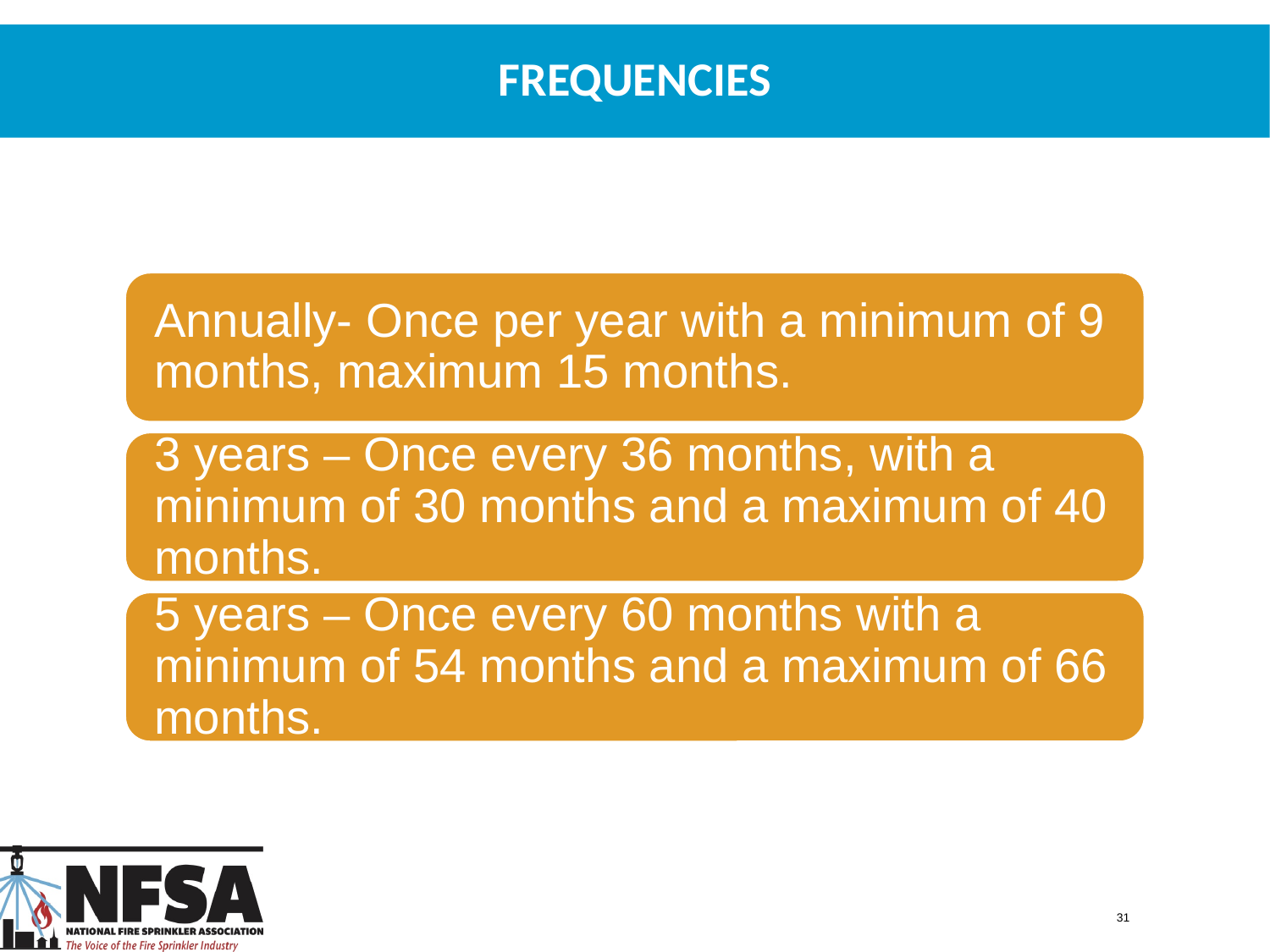

# Frequencies
Annually- Once per year with a minimum of 9 months, maximum 15 months.
3 years – Once every 36 months, with a minimum of 30 months and a maximum of 40 months.
5 years – Once every 60 months with a minimum of 54 months and a maximum of 66 months.
31